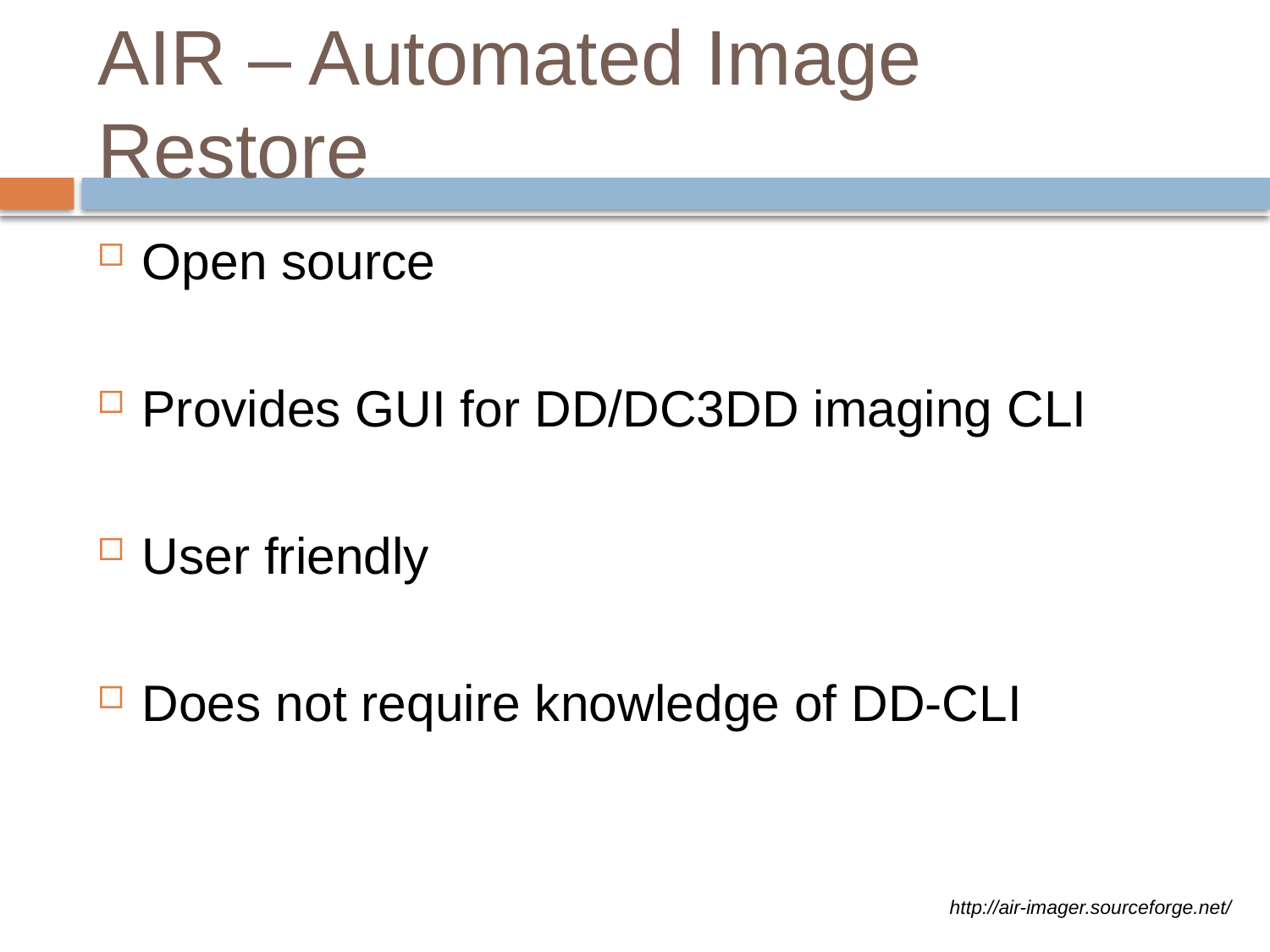

# AIR – Automated Image Restore
Open source

Provides GUI for DD/DC3DD imaging CLI

User friendly

Does not require knowledge of DD-CLI
http://air-imager.sourceforge.net/